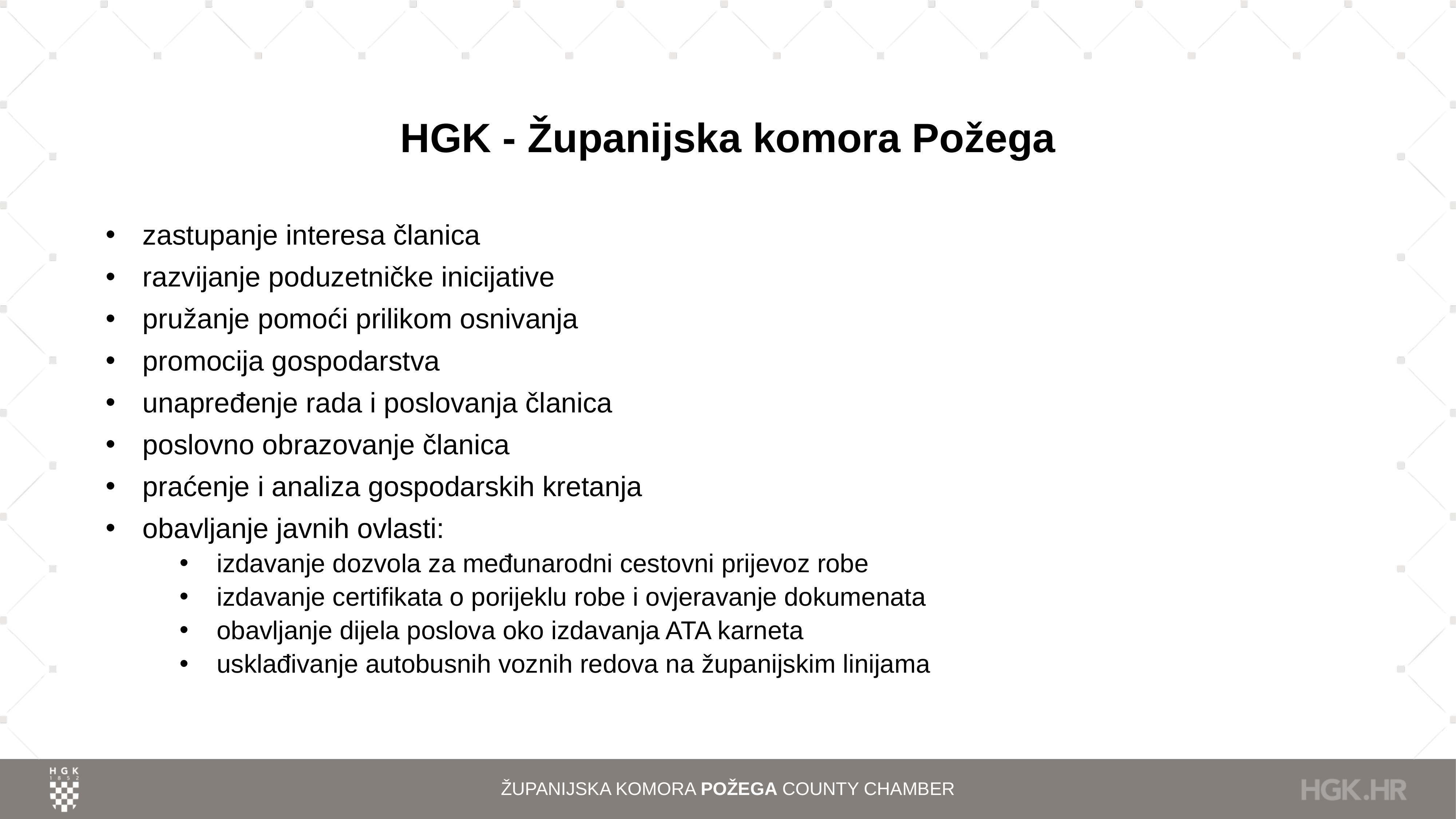

# HGK - Županijska komora Požega
zastupanje interesa članica
razvijanje poduzetničke inicijative
pružanje pomoći prilikom osnivanja
promocija gospodarstva
unapređenje rada i poslovanja članica
poslovno obrazovanje članica
praćenje i analiza gospodarskih kretanja
obavljanje javnih ovlasti:
izdavanje dozvola za međunarodni cestovni prijevoz robe
izdavanje certifikata o porijeklu robe i ovjeravanje dokumenata
obavljanje dijela poslova oko izdavanja ATA karneta
usklađivanje autobusnih voznih redova na županijskim linijama